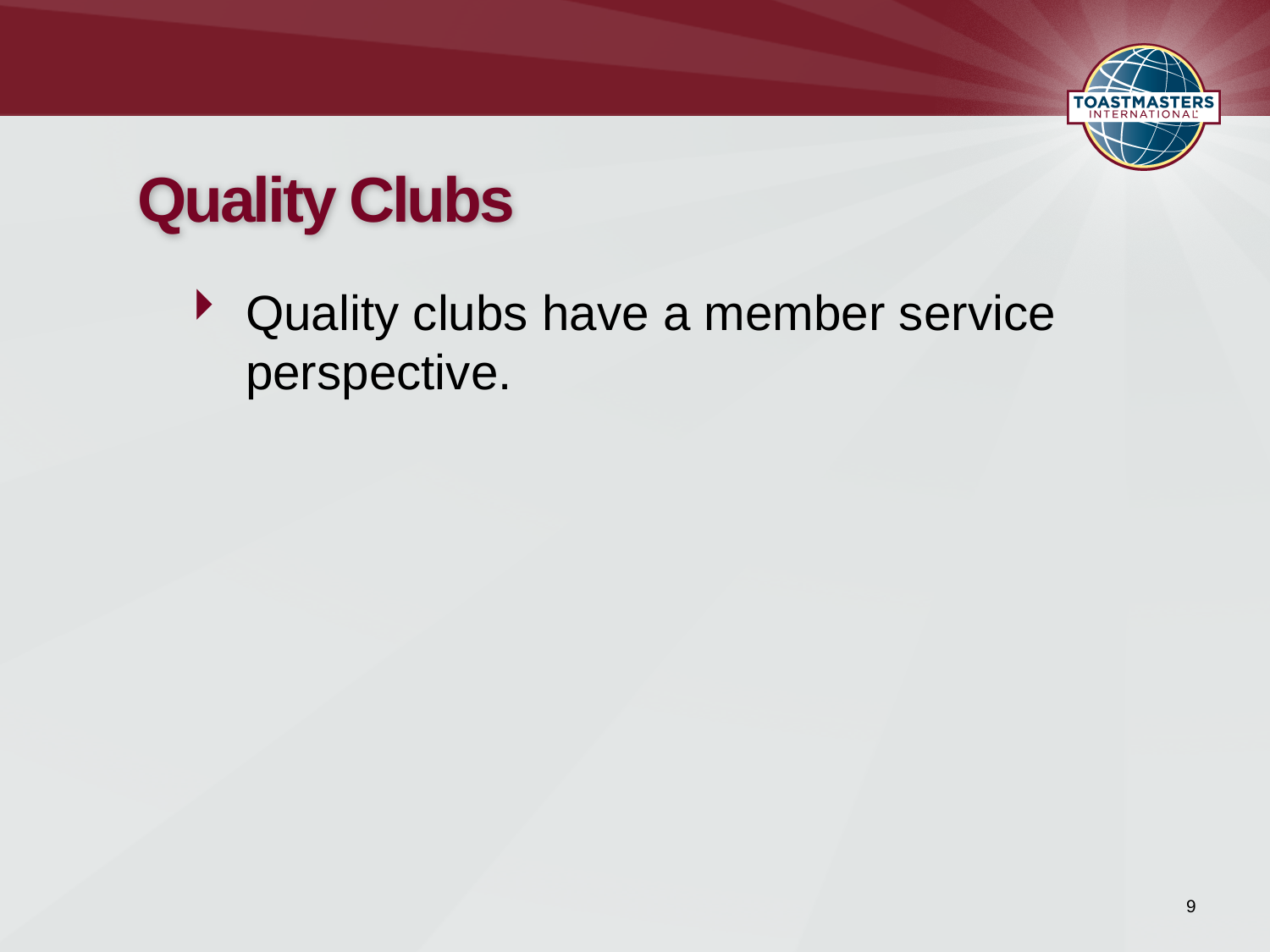

# Quality Clubs
Quality clubs have a member service perspective.
9